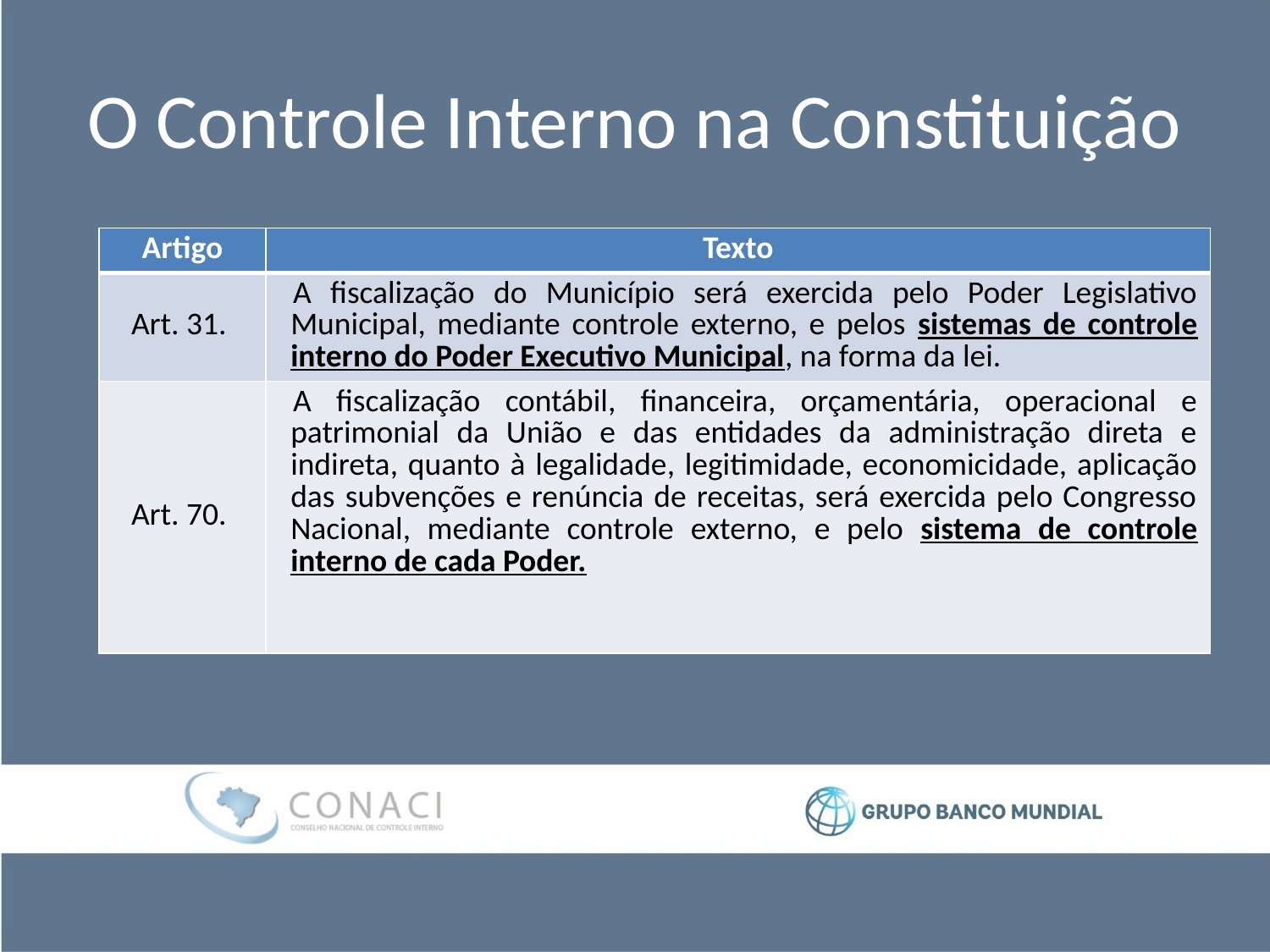

# O Controle Interno na Constituição

| Artigo | Texto |
| --- | --- |
| Art. 31. | A fiscalização do Município será exercida pelo Poder Legislativo Municipal, mediante controle externo, e pelos sistemas de controle interno do Poder Executivo Municipal, na forma da lei. |
| Art. 70. | A fiscalização contábil, financeira, orçamentária, operacional e patrimonial da União e das entidades da administração direta e indireta, quanto à legalidade, legitimidade, economicidade, aplicação das subvenções e renúncia de receitas, será exercida pelo Congresso Nacional, mediante controle externo, e pelo sistema de controle interno de cada Poder. |